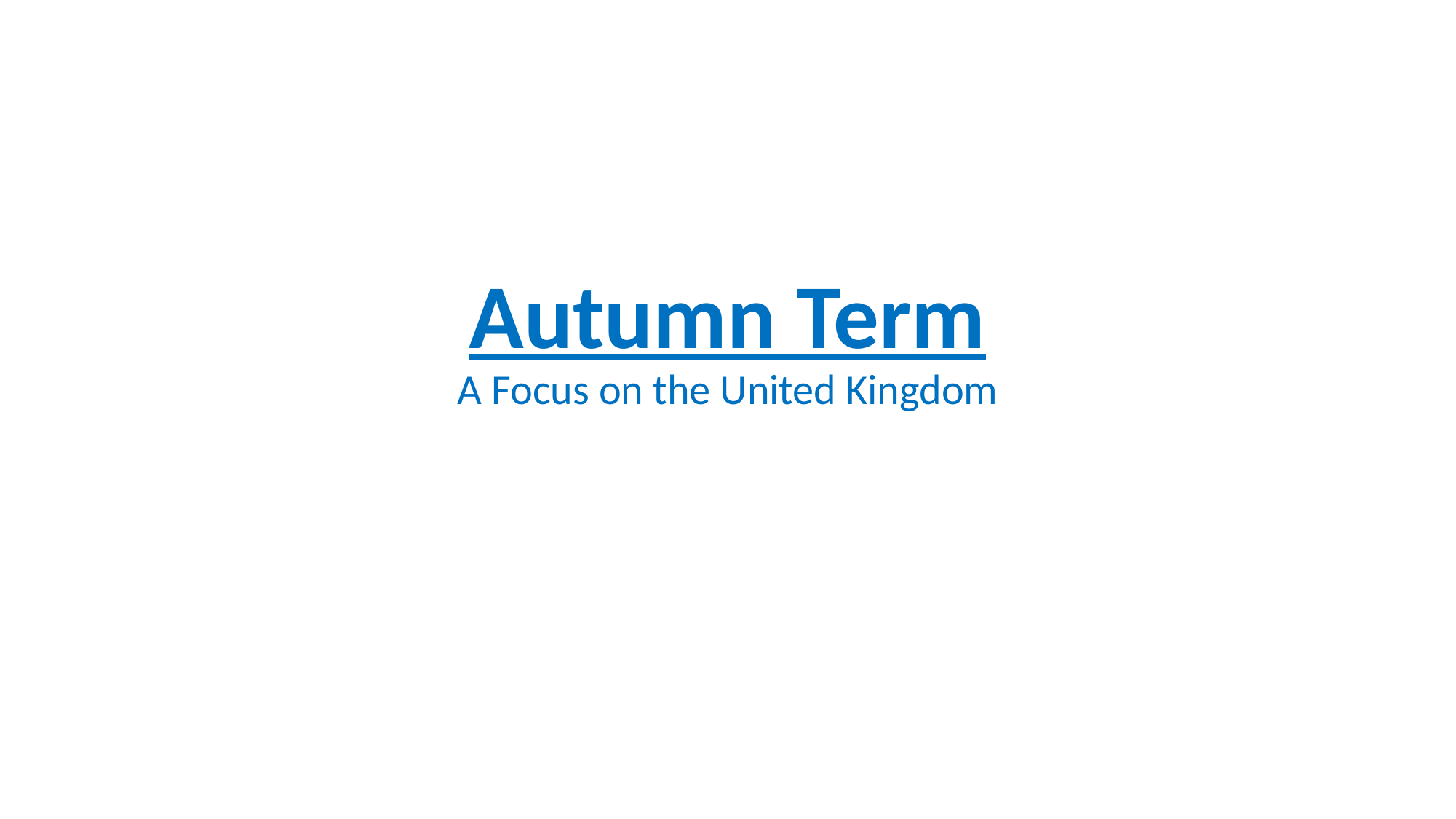

# Autumn Term A Focus on the United Kingdom